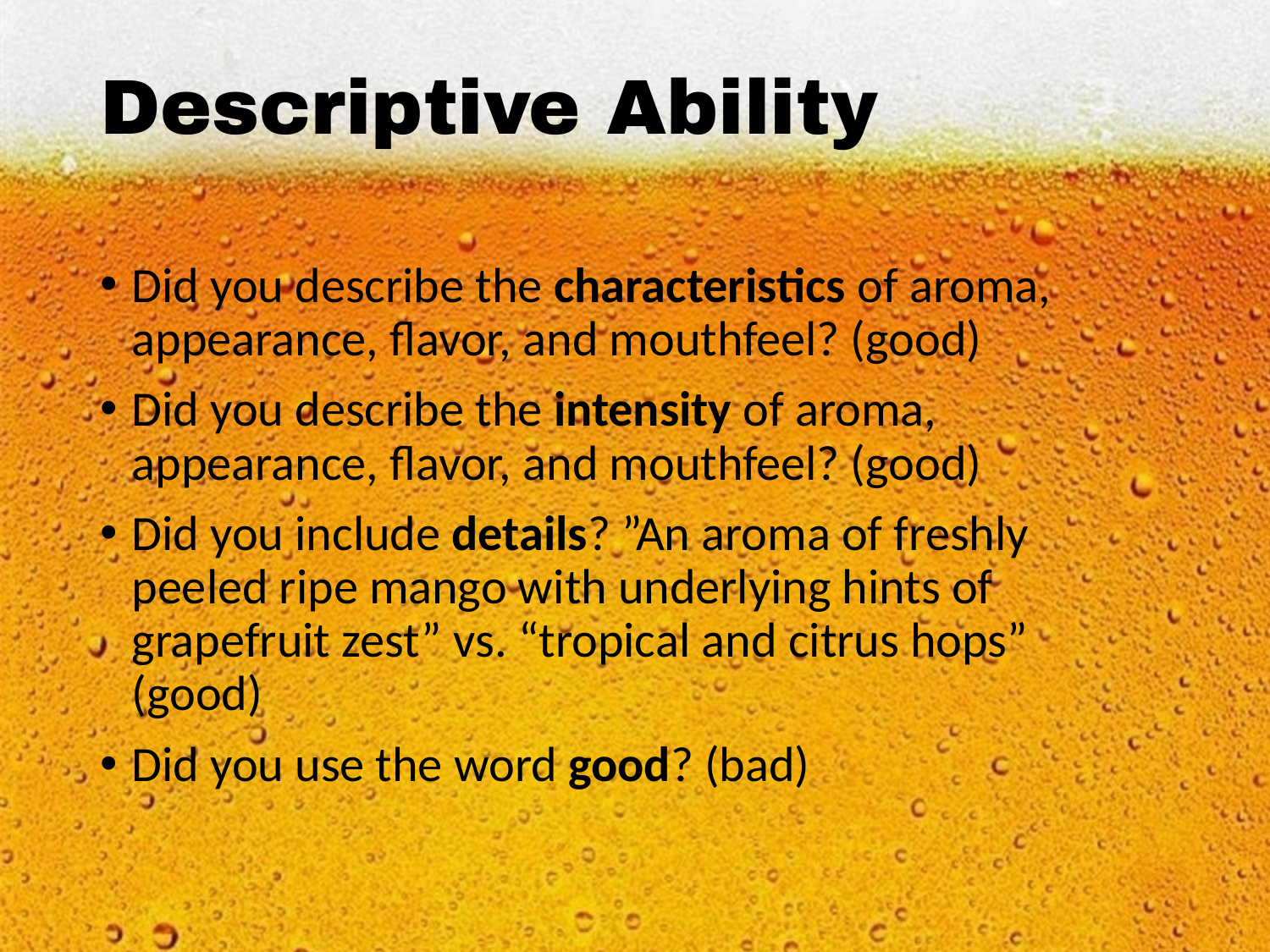

# Descriptive Ability
Did you describe the characteristics of aroma, appearance, flavor, and mouthfeel? (good)
Did you describe the intensity of aroma, appearance, flavor, and mouthfeel? (good)
Did you include details? ”An aroma of freshly peeled ripe mango with underlying hints of grapefruit zest” vs. “tropical and citrus hops” (good)
Did you use the word good? (bad)